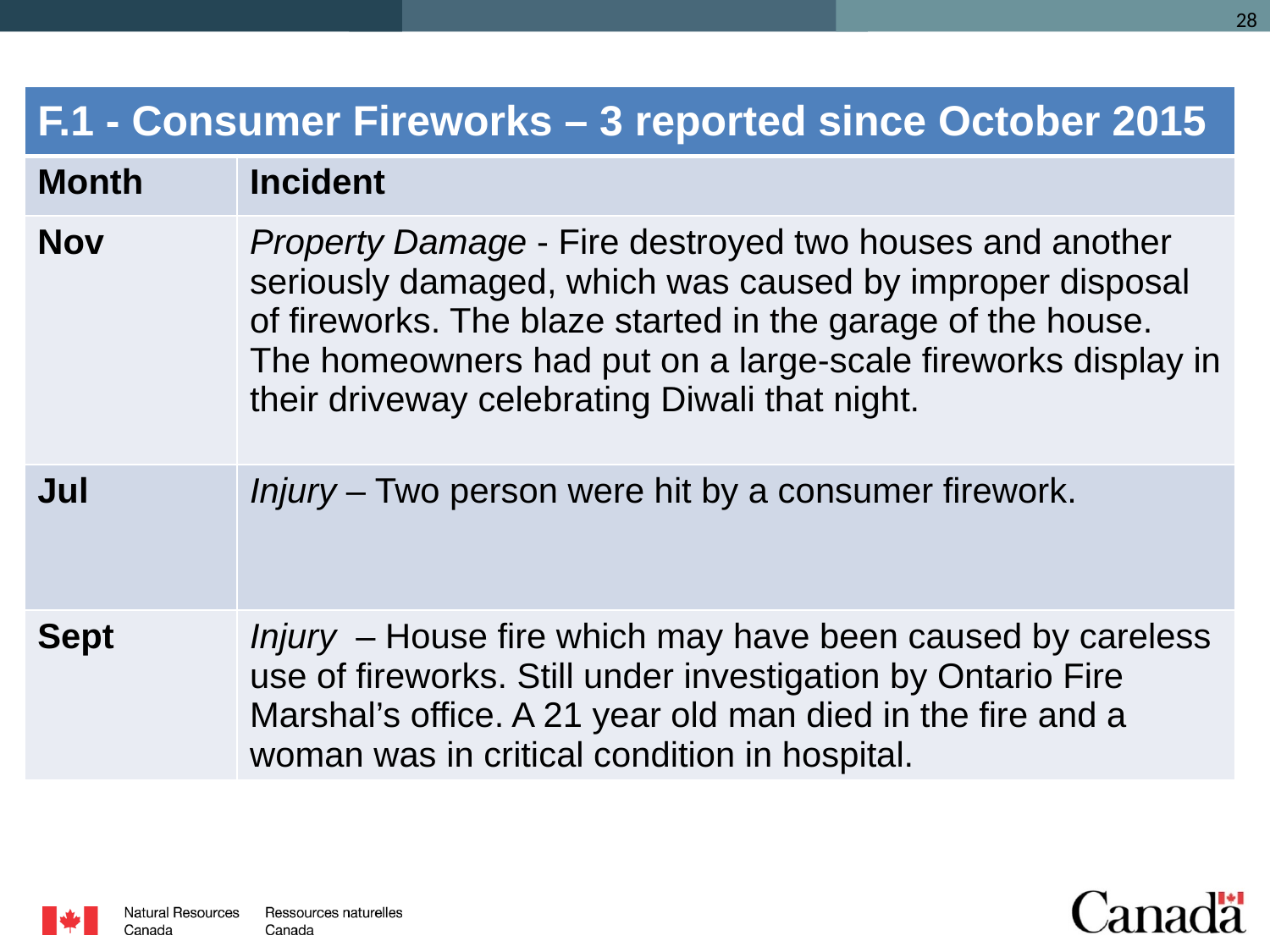

#
| F.1 - Consumer Fireworks – 3 reported since October 2015 |  |
| --- | --- |
| Month | Incident |
| Nov | Property Damage - Fire destroyed two houses and another seriously damaged, which was caused by improper disposal of fireworks. The blaze started in the garage of the house. The homeowners had put on a large-scale fireworks display in their driveway celebrating Diwali that night. |
| Jul | Injury – Two person were hit by a consumer firework. |
| Sept | Injury – House fire which may have been caused by careless use of fireworks. Still under investigation by Ontario Fire Marshal’s office. A 21 year old man died in the fire and a woman was in critical condition in hospital. |